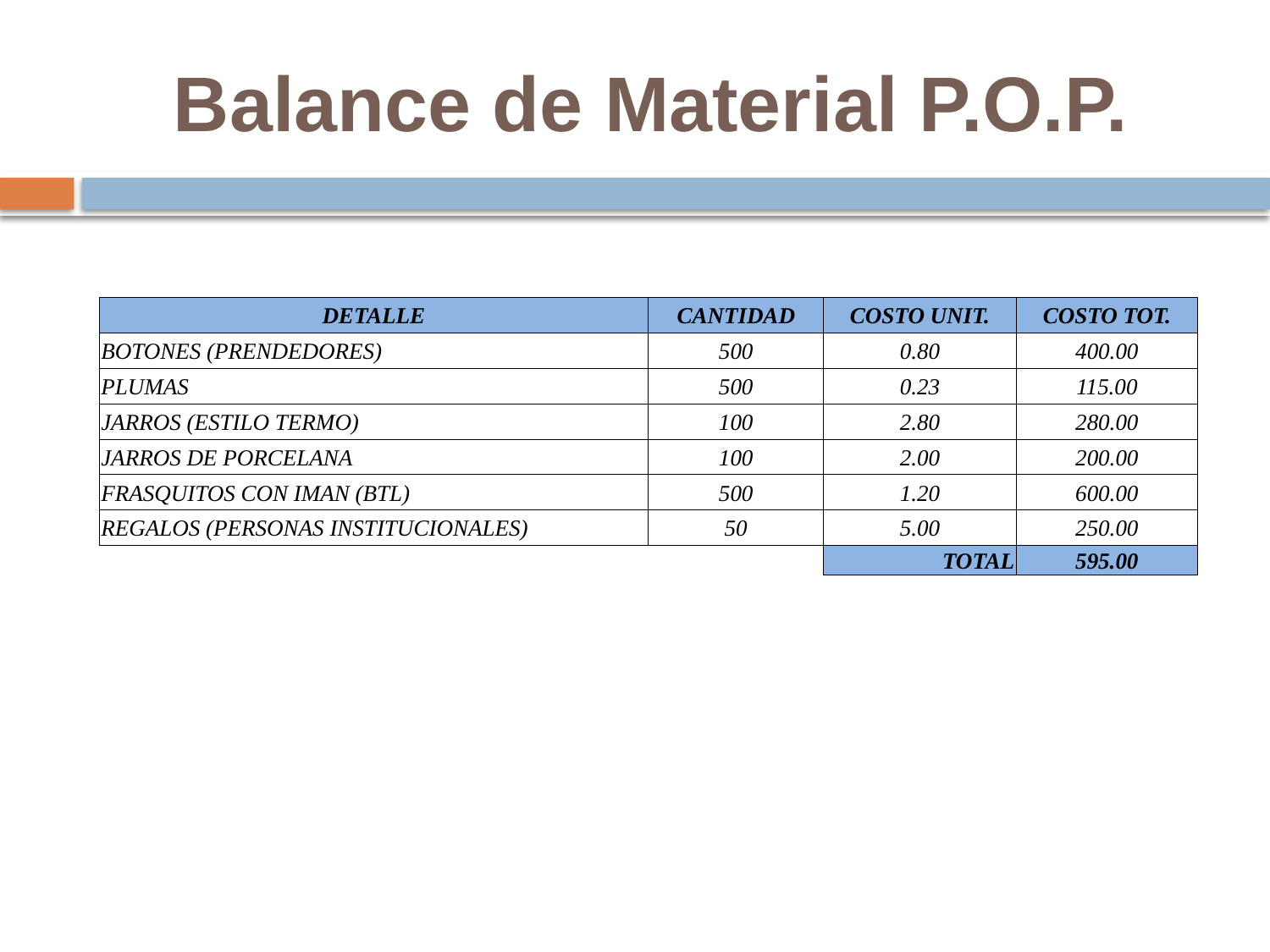

# Balance de Material P.O.P.

| DETALLE | CANTIDAD | COSTO UNIT. | COSTO TOT. |
| --- | --- | --- | --- |
| BOTONES (PRENDEDORES) | 500 | 0.80 | 400.00 |
| PLUMAS | 500 | 0.23 | 115.00 |
| JARROS (ESTILO TERMO) | 100 | 2.80 | 280.00 |
| JARROS DE PORCELANA | 100 | 2.00 | 200.00 |
| FRASQUITOS CON IMAN (BTL) | 500 | 1.20 | 600.00 |
| REGALOS (PERSONAS INSTITUCIONALES) | 50 | 5.00 | 250.00 |
|  |  | TOTAL | 595.00 |